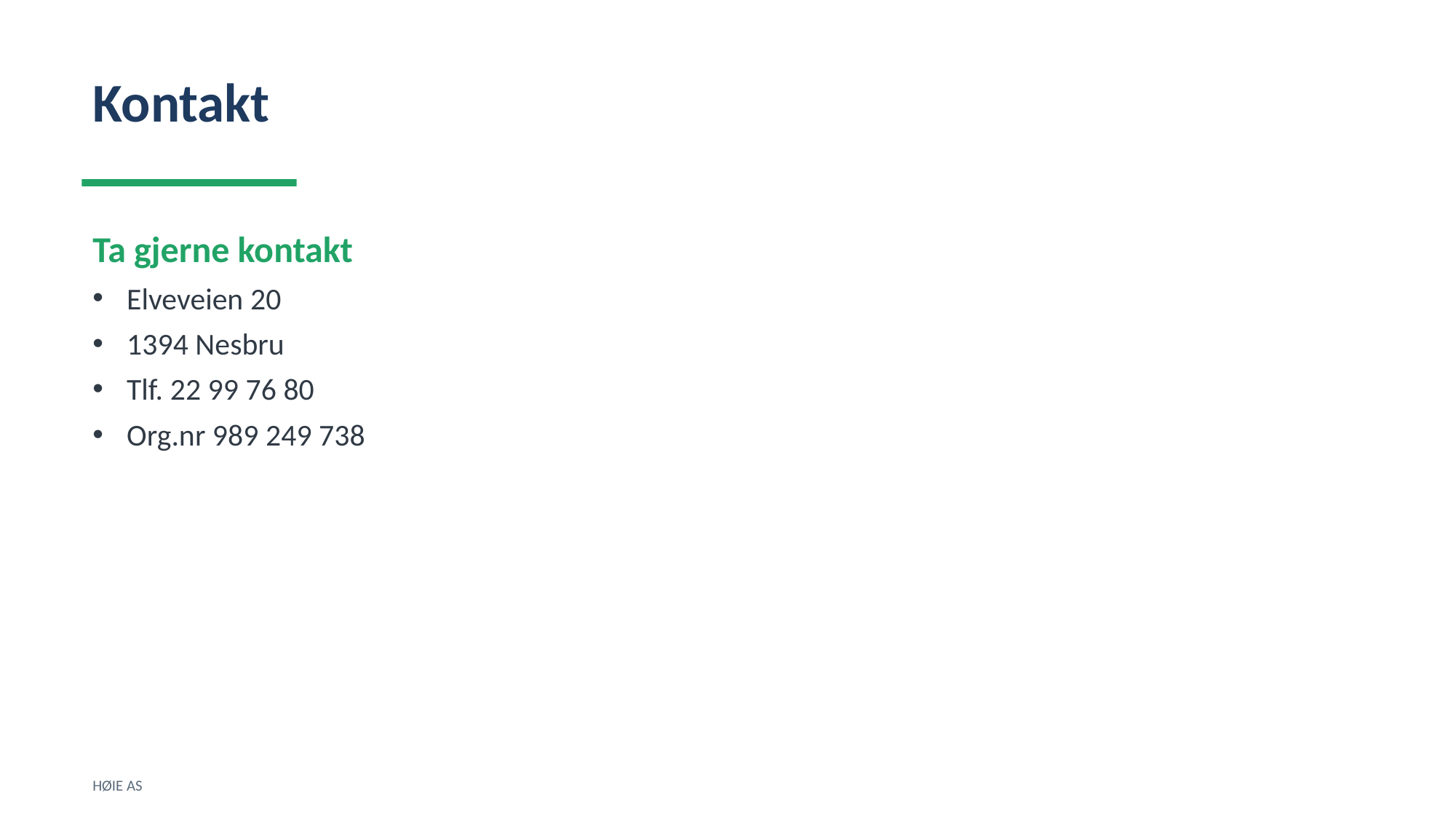

Kontakt

Ta gjerne kontakt
Elveveien 20
1394 Nesbru
Tlf. 22 99 76 80
Org.nr 989 249 738
HØIE AS